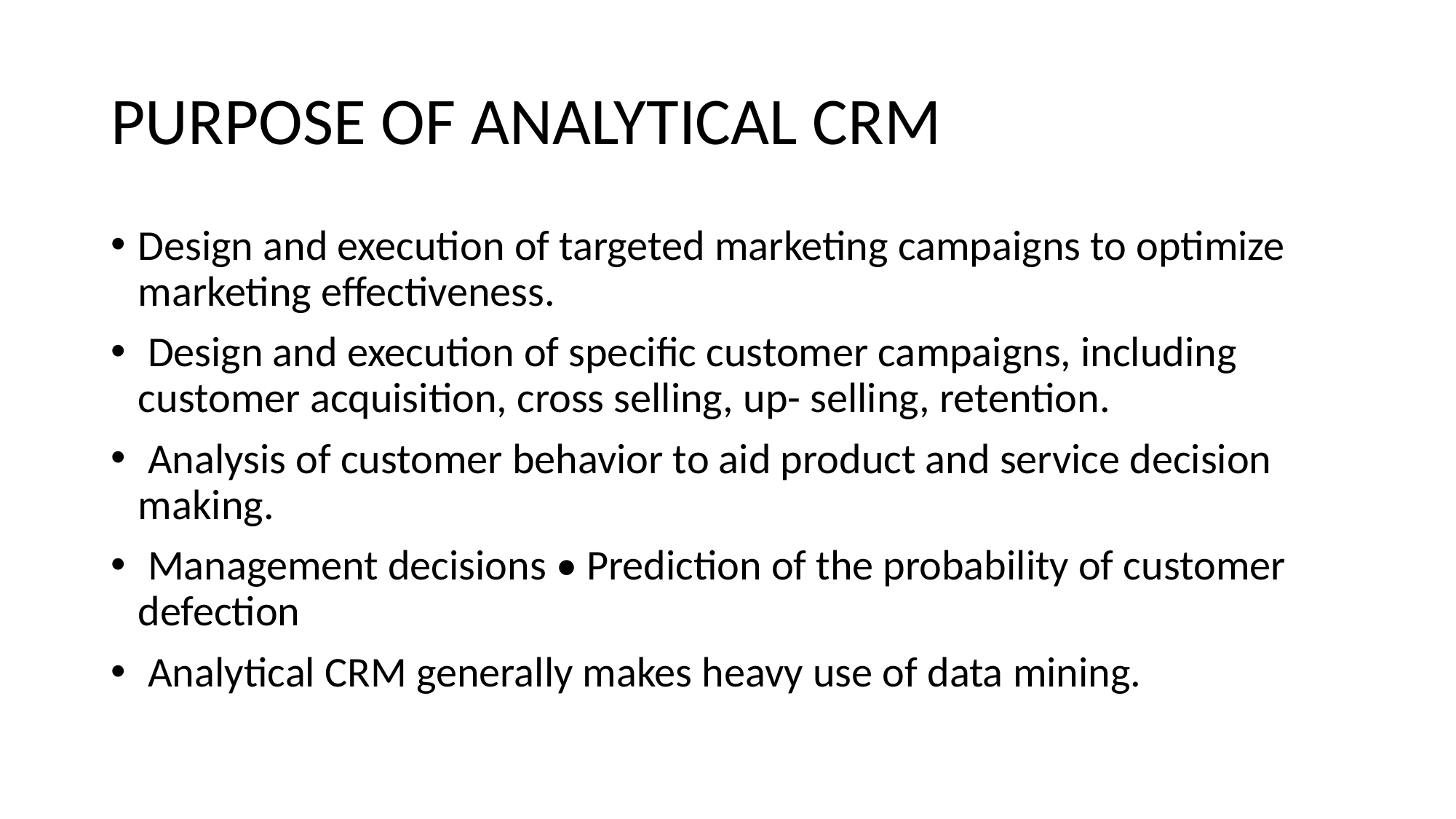

# PURPOSE OF ANALYTICAL CRM
Design and execution of targeted marketing campaigns to optimize marketing effectiveness.
 Design and execution of specific customer campaigns, including customer acquisition, cross selling, up- selling, retention.
 Analysis of customer behavior to aid product and service decision making.
 Management decisions • Prediction of the probability of customer defection
 Analytical CRM generally makes heavy use of data mining.